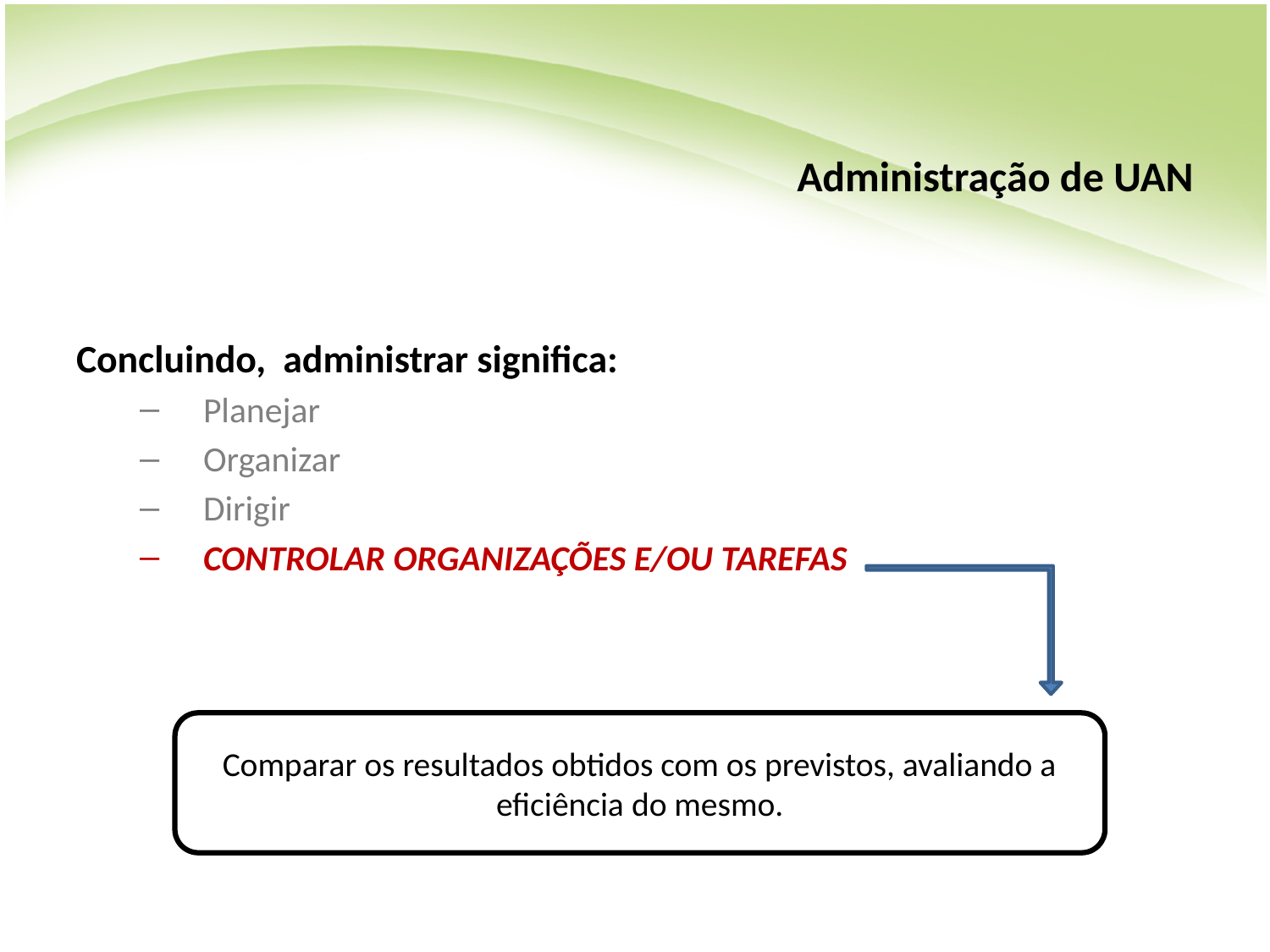

# Administração de UAN
Concluindo,  administrar significa:
Planejar
Organizar
Dirigir
CONTROLAR ORGANIZAÇÕES E/OU TAREFAS

Comparar os resultados obtidos com os previstos, avaliando a eficiência do mesmo.